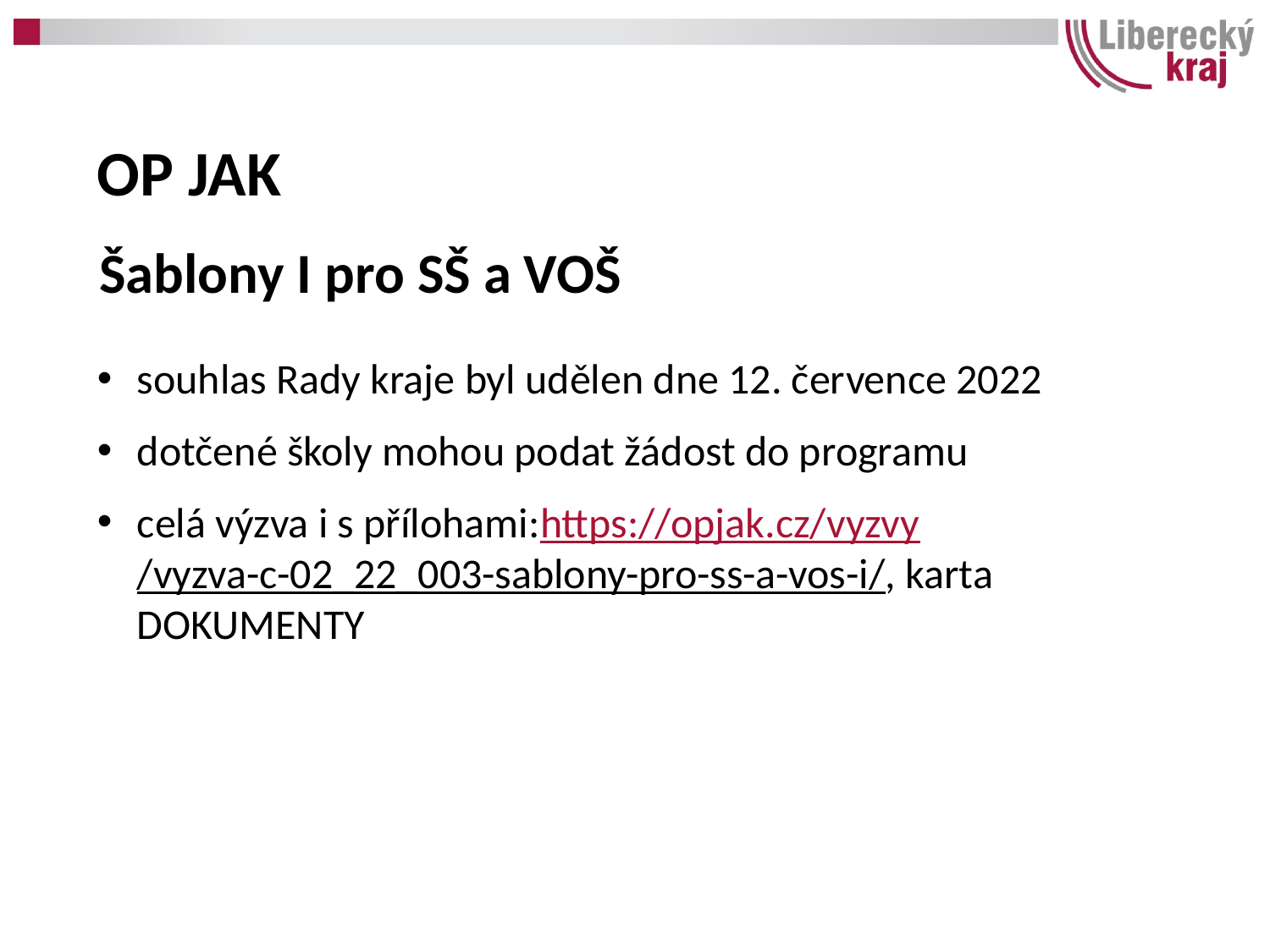

OP JAK
Šablony I pro SŠ a VOŠ
souhlas Rady kraje byl udělen dne 12. července 2022
dotčené školy mohou podat žádost do programu
celá výzva i s přílohami:https://opjak.cz/vyzvy/vyzva-c-02_22_003-sablony-pro-ss-a-vos-i/, karta DOKUMENTY